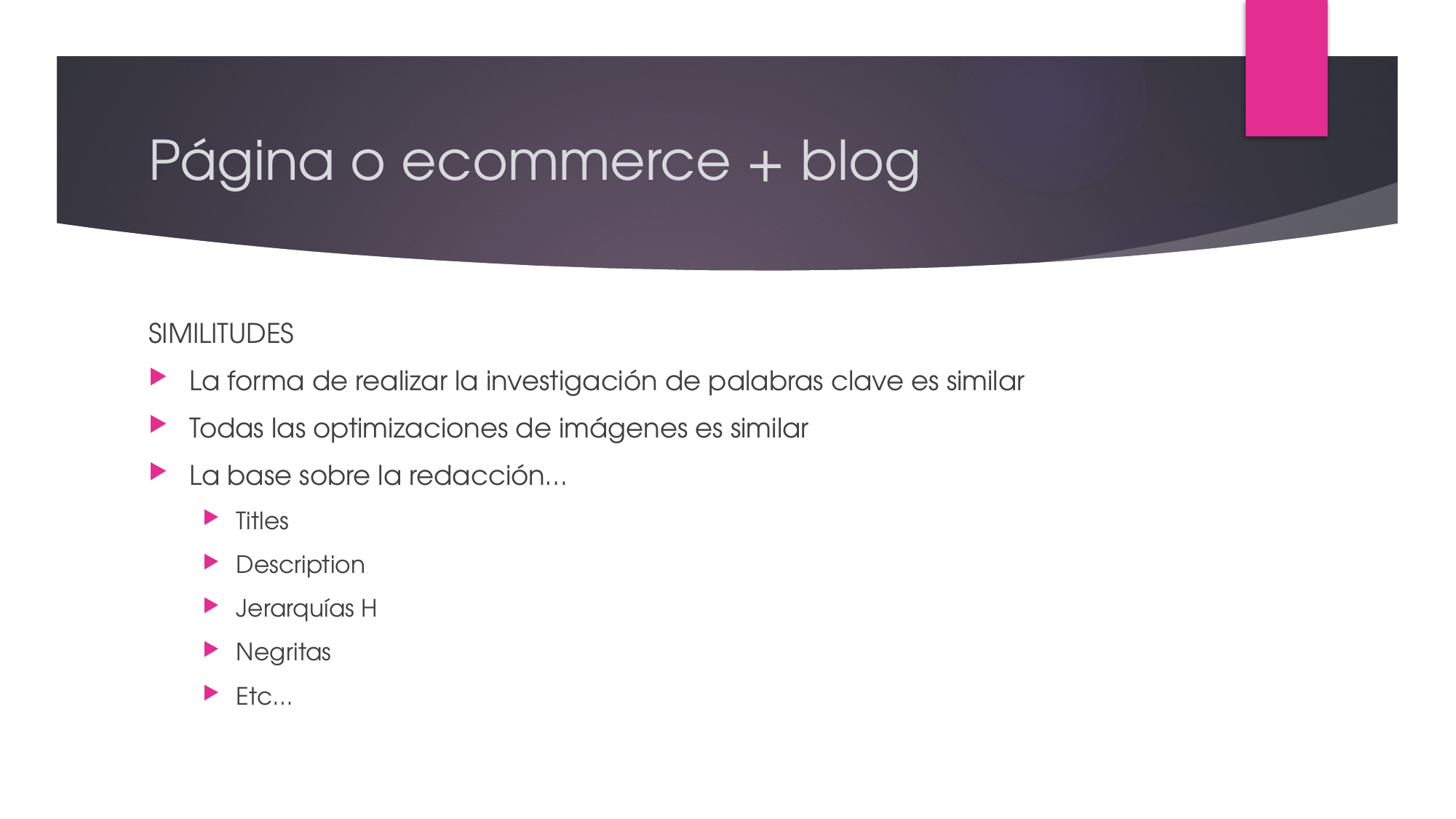

# Página o ecommerce + blog
SIMILITUDES
La forma de realizar la investigación de palabras clave es similar
Todas las optimizaciones de imágenes es similar
La base sobre la redacción…
Titles
Description
Jerarquías H
Negritas
Etc…